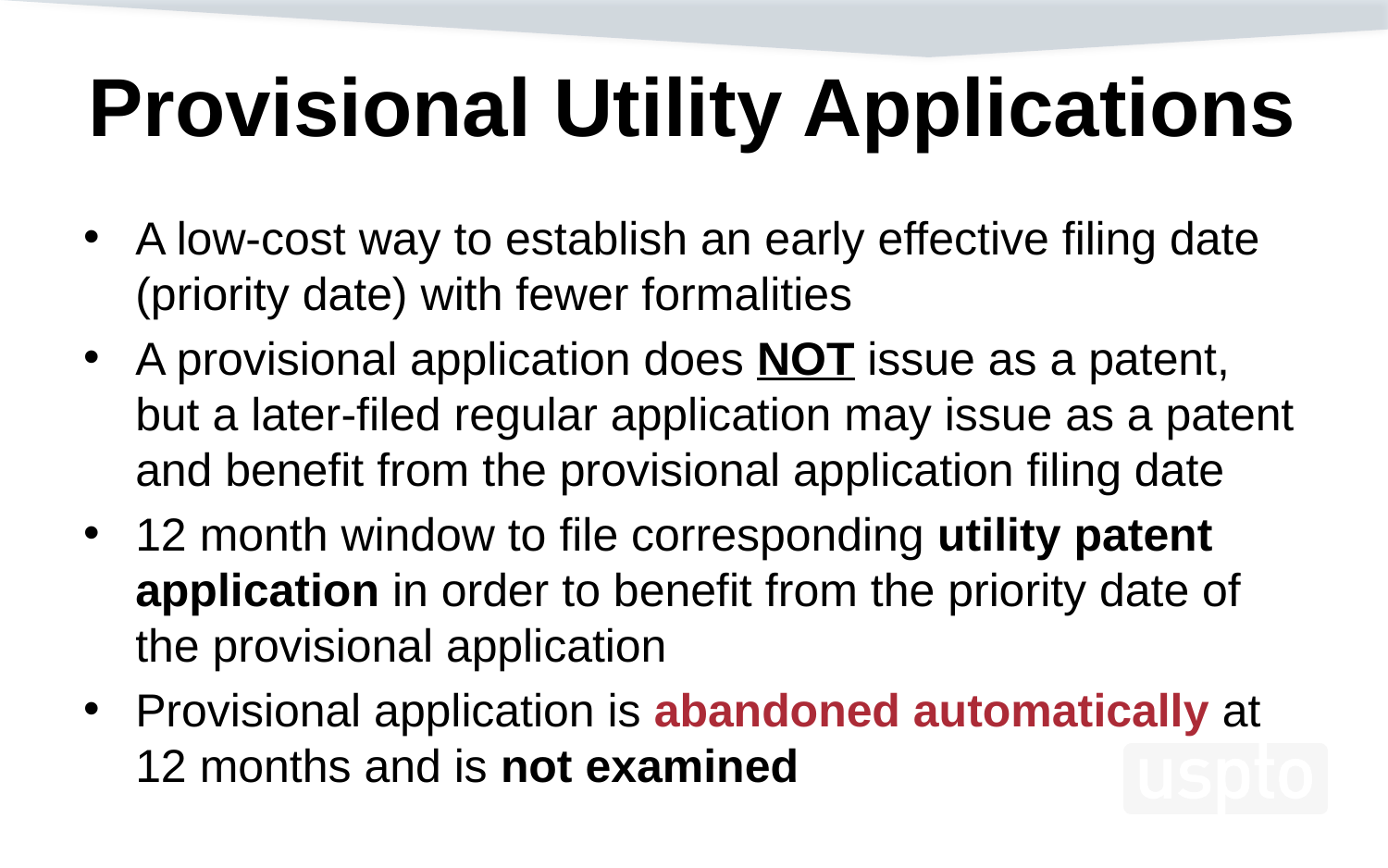

# Provisional Utility Applications
A low-cost way to establish an early effective filing date (priority date) with fewer formalities
A provisional application does NOT issue as a patent, but a later-filed regular application may issue as a patent and benefit from the provisional application filing date
12 month window to file corresponding utility patent application in order to benefit from the priority date of the provisional application
Provisional application is abandoned automatically at 12 months and is not examined